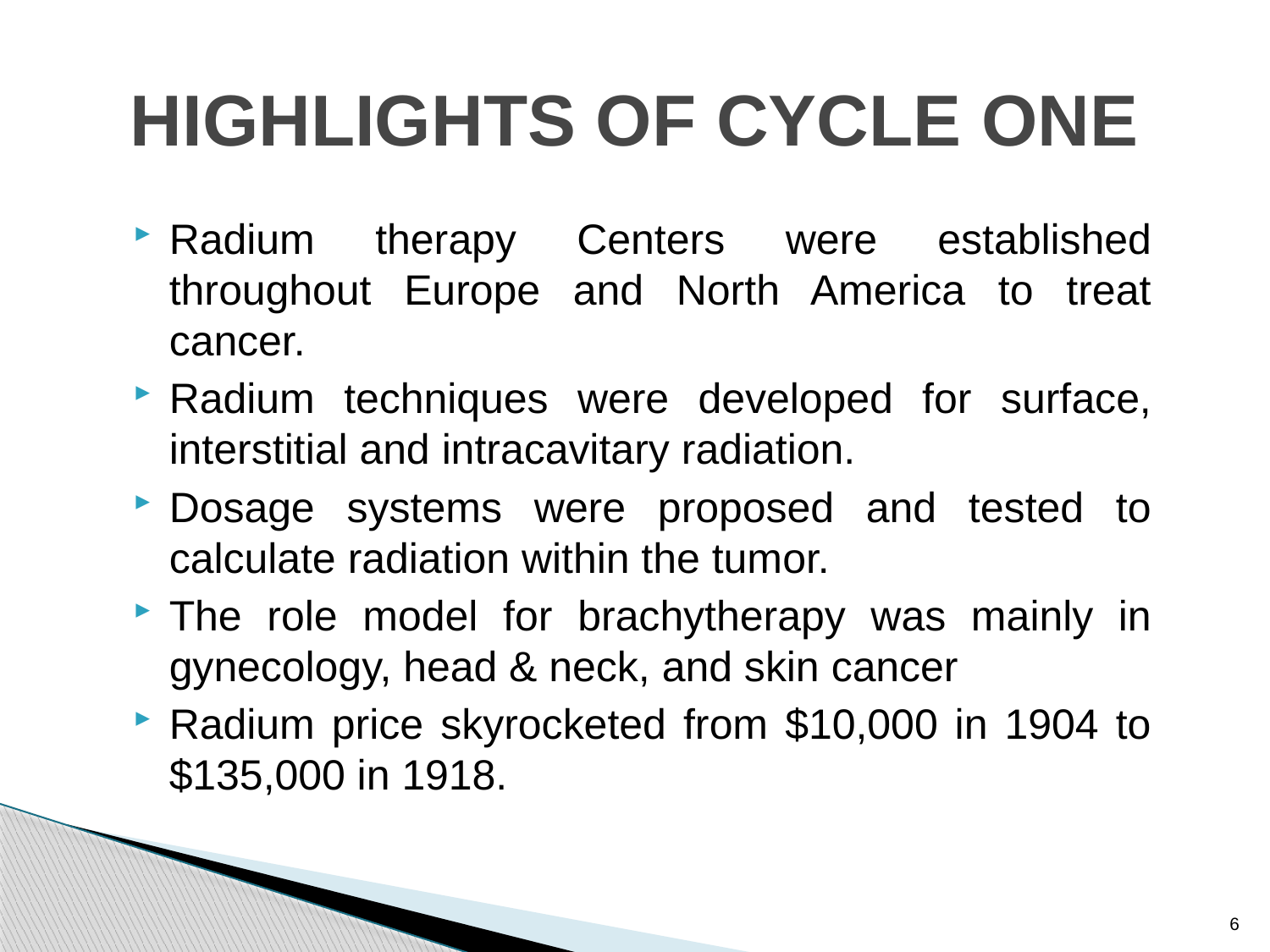

# HIGHLIGHTS OF CYCLE ONE
Radium therapy Centers were established throughout Europe and North America to treat cancer.
Radium techniques were developed for surface, interstitial and intracavitary radiation.
Dosage systems were proposed and tested to calculate radiation within the tumor.
The role model for brachytherapy was mainly in gynecology, head & neck, and skin cancer
Radium price skyrocketed from $10,000 in 1904 to $135,000 in 1918.

6